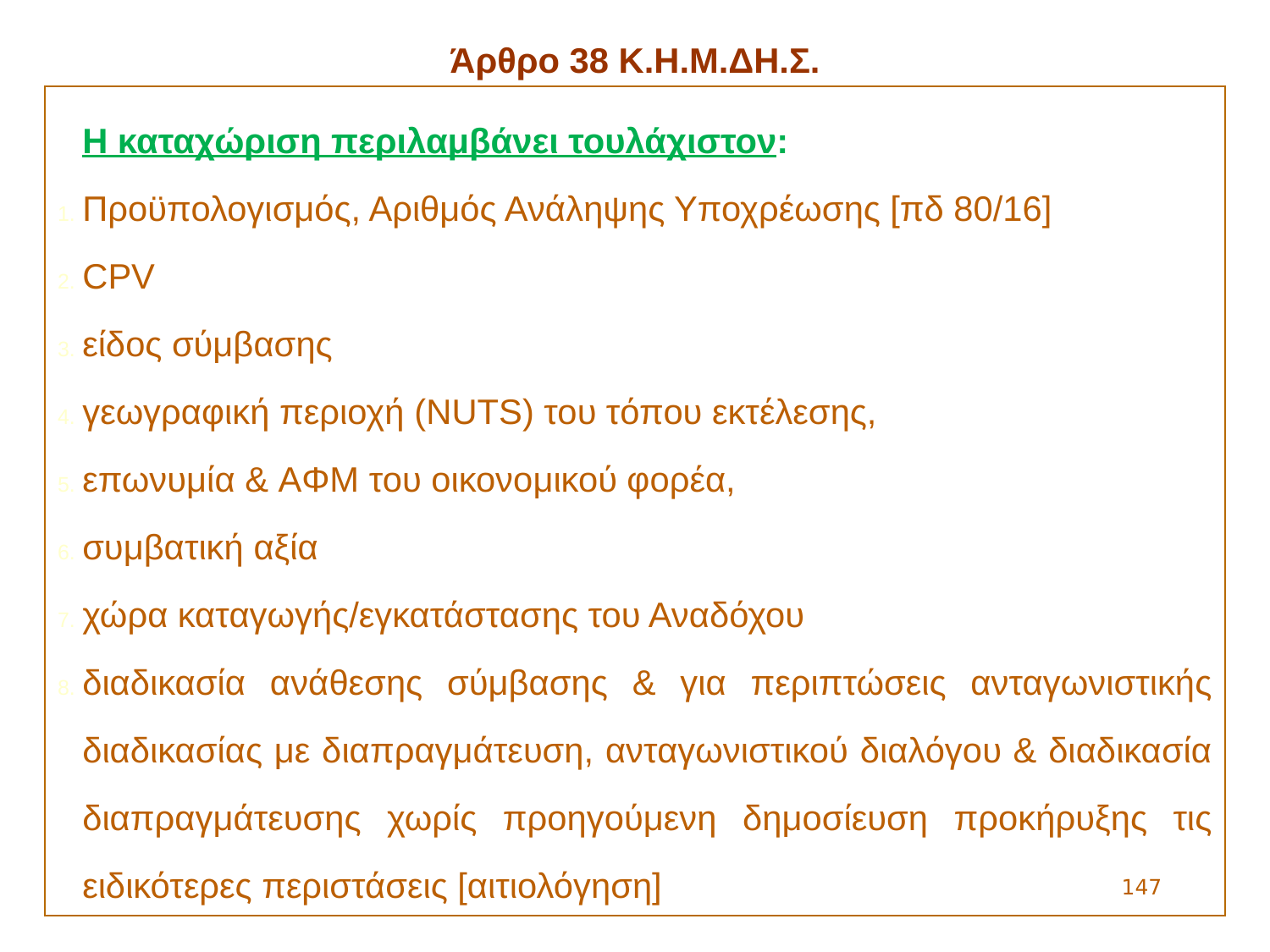

Άρθρο 38 Κ.Η.Μ.ΔΗ.Σ.
	Η καταχώριση περιλαμβάνει τουλάχιστον:
Προϋπολογισμός, Αριθμός Ανάληψης Υποχρέωσης [πδ 80/16]
CPV
είδος σύμβασης
γεωγραφική περιοχή (NUTS) του τόπου εκτέλεσης,
επωνυμία & AΦΜ του οικονομικού φορέα,
συμβατική αξία
χώρα καταγωγής/εγκατάστασης του Αναδόχου
διαδικασία ανάθεσης σύμβασης & για περιπτώσεις ανταγωνιστικής διαδικασίας με διαπραγμάτευση, ανταγωνιστικού διαλόγου & διαδικασία διαπραγμάτευσης χωρίς προηγούμενη δημοσίευση προκήρυξης τις ειδικότερες περιστάσεις [αιτιολόγηση]
147